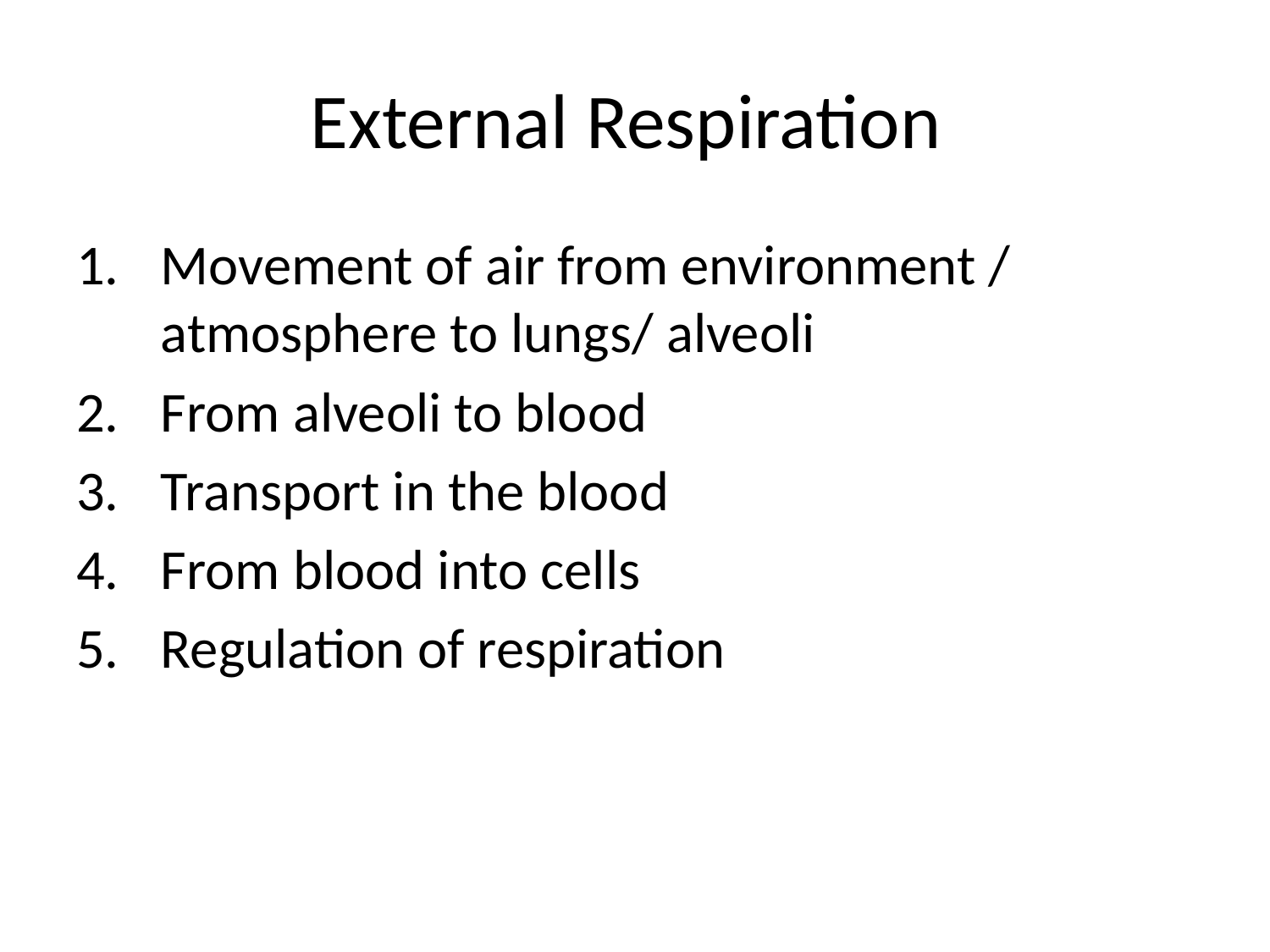

# External Respiration
Movement of air from environment / atmosphere to lungs/ alveoli
From alveoli to blood
Transport in the blood
From blood into cells
Regulation of respiration